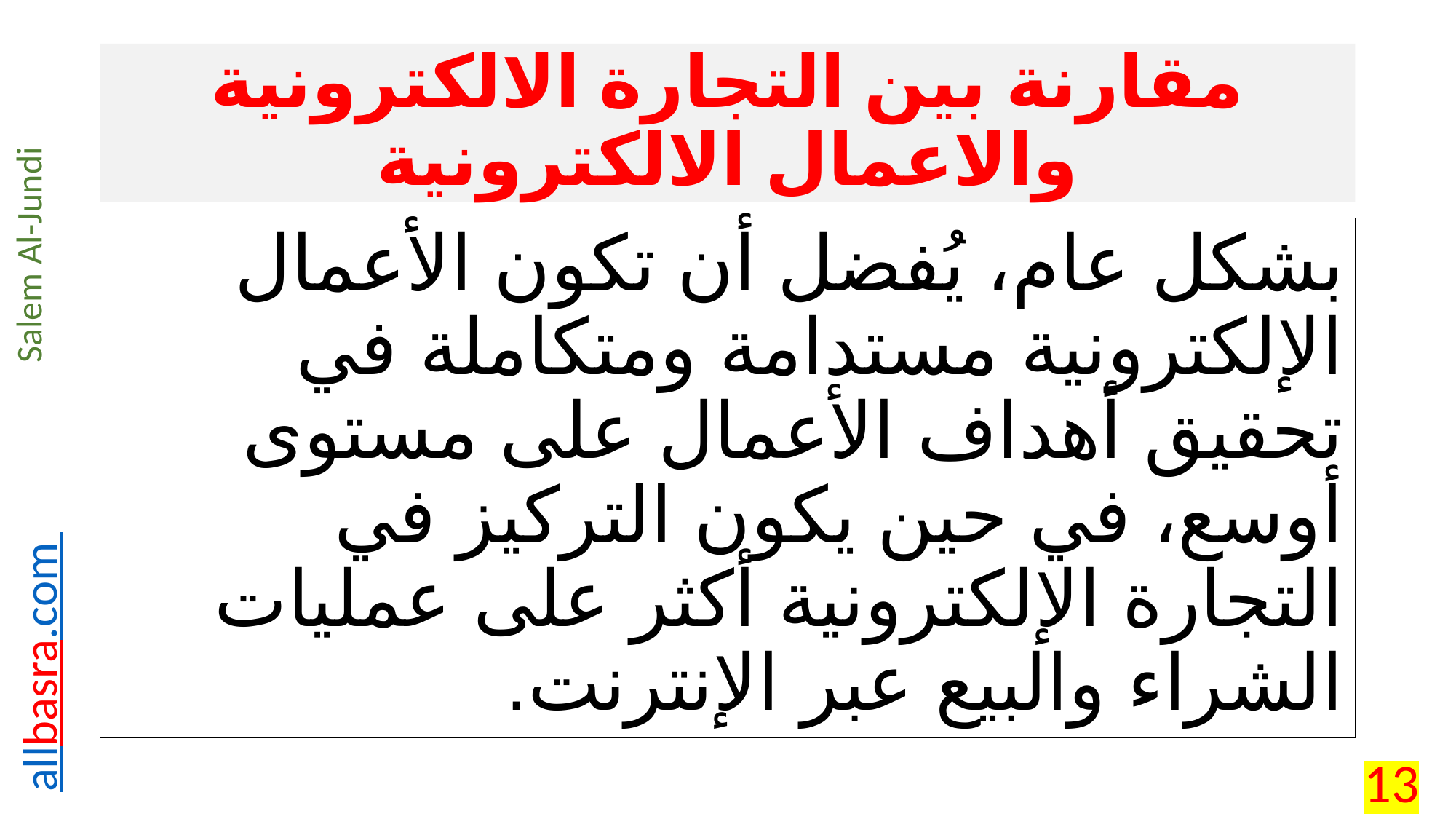

# مقارنة بين التجارة الالكترونية والاعمال الالكترونية
بشكل عام، يُفضل أن تكون الأعمال الإلكترونية مستدامة ومتكاملة في تحقيق أهداف الأعمال على مستوى أوسع، في حين يكون التركيز في التجارة الإلكترونية أكثر على عمليات الشراء والبيع عبر الإنترنت.
13